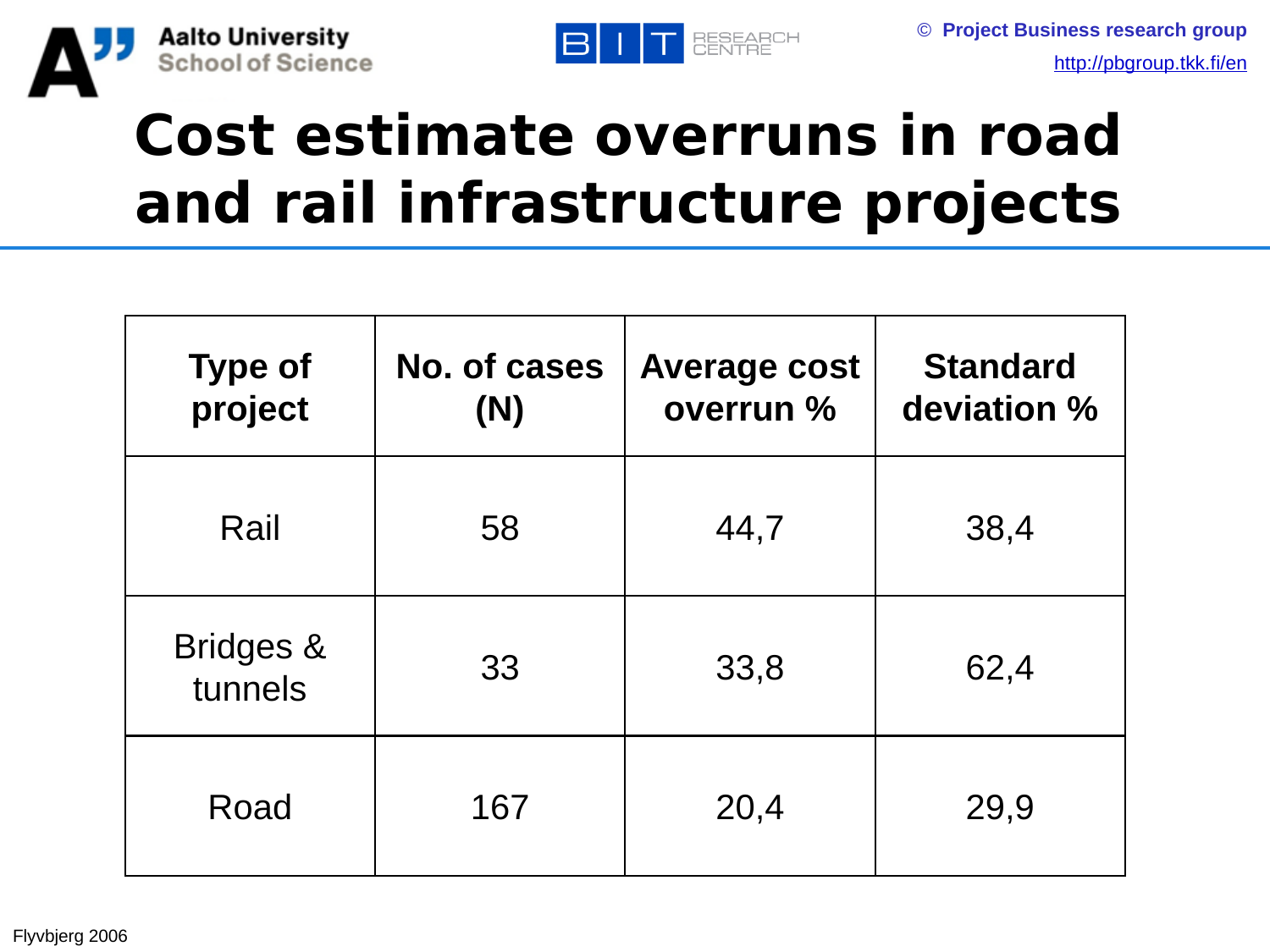

# Cost estimate overruns in road and rail infrastructure projects
Type of project
No. of cases (N)
Average cost overrun %
Standard deviation %
Rail
58
44,7
38,4
Bridges & tunnels
33
33,8
62,4
Road
167
20,4
29,9
Flyvbjerg 2006